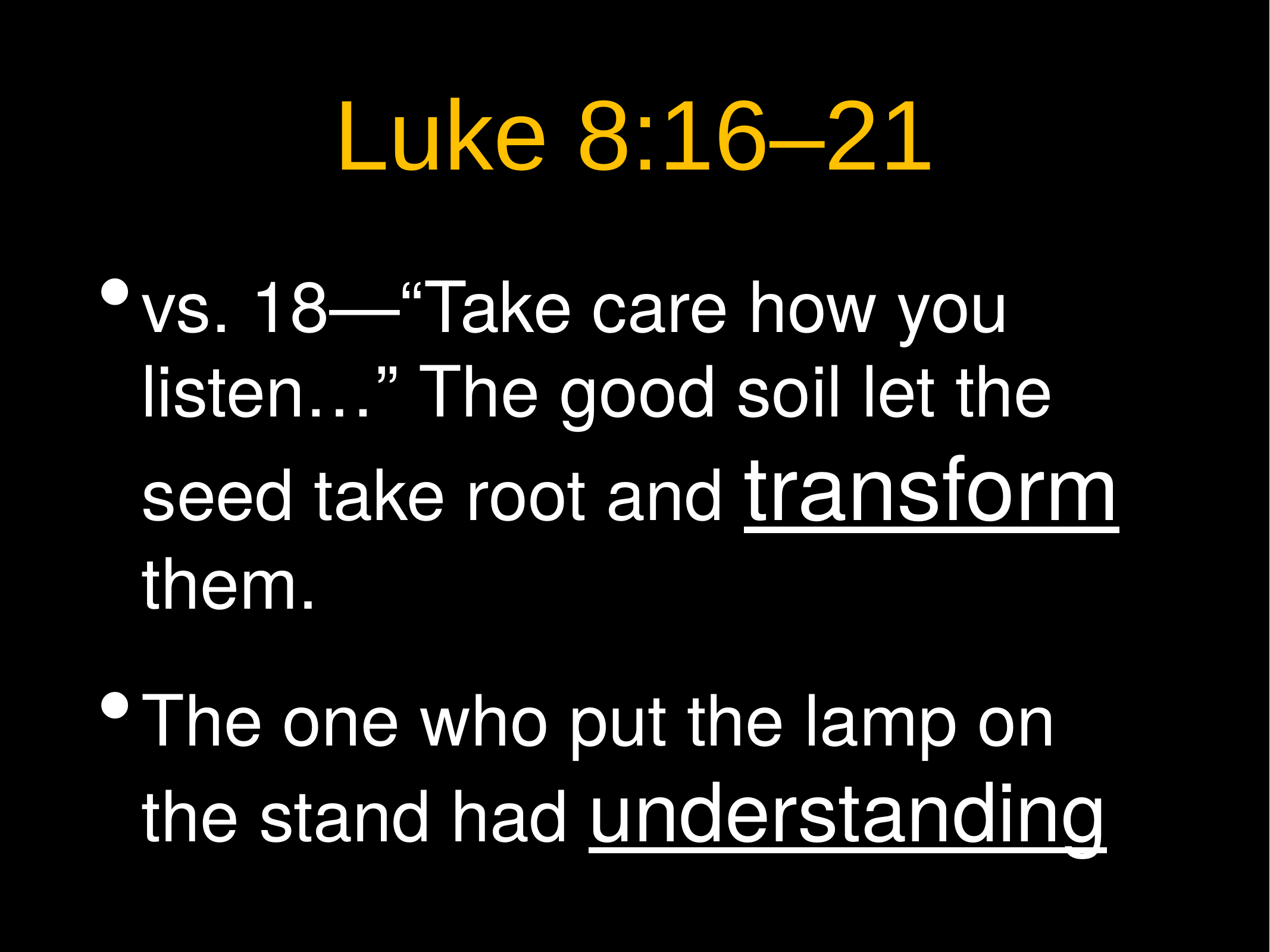

# Luke 8:16–21
vs. 18—“Take care how you listen…” The good soil let the seed take root and transform them.
The one who put the lamp on the stand had understanding